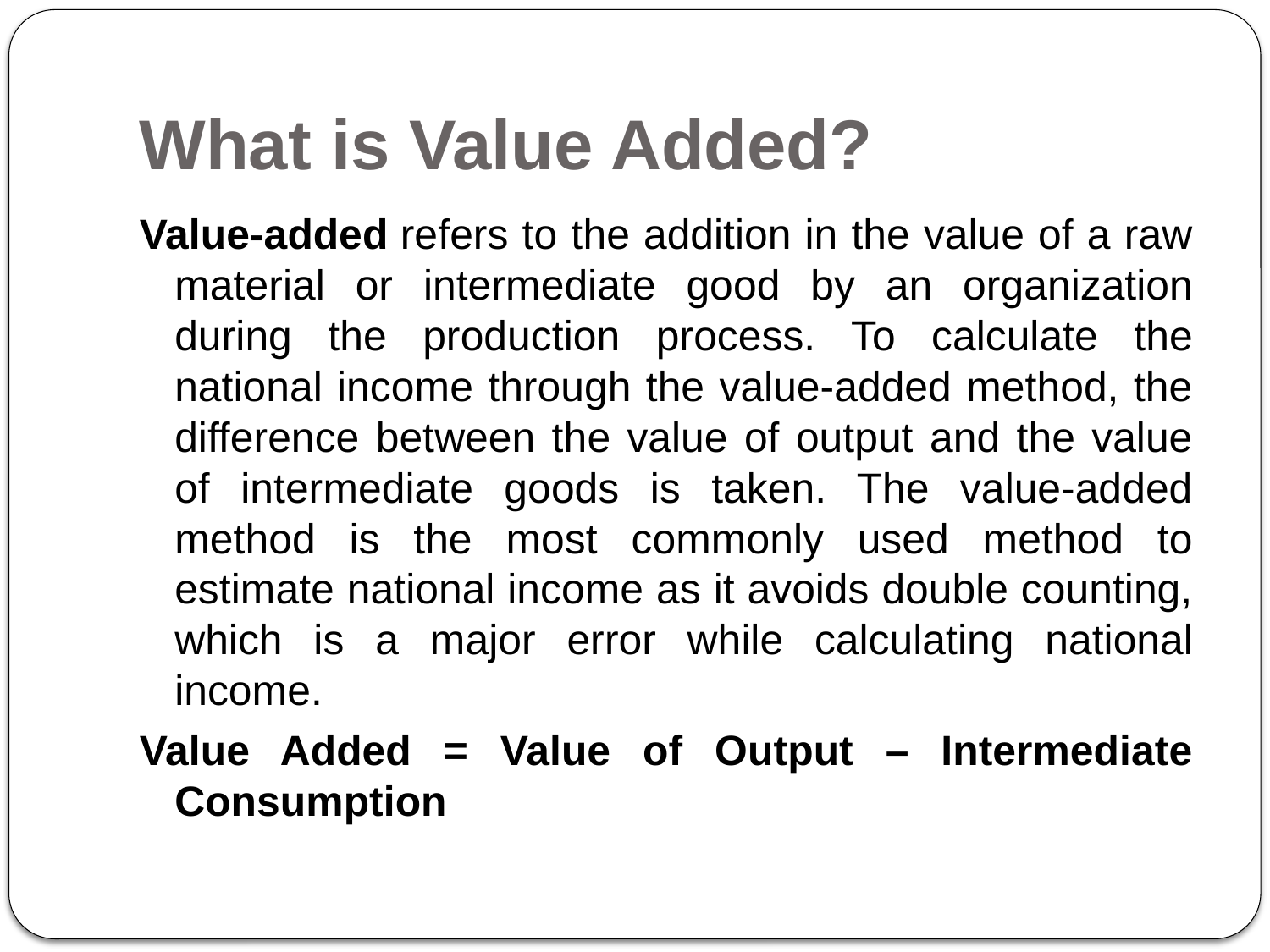

# What is Value Added?
Value-added refers to the addition in the value of a raw material or intermediate good by an organization during the production process. To calculate the national income through the value-added method, the difference between the value of output and the value of intermediate goods is taken. The value-added method is the most commonly used method to estimate national income as it avoids double counting, which is a major error while calculating national income.
Value Added = Value of Output – Intermediate Consumption